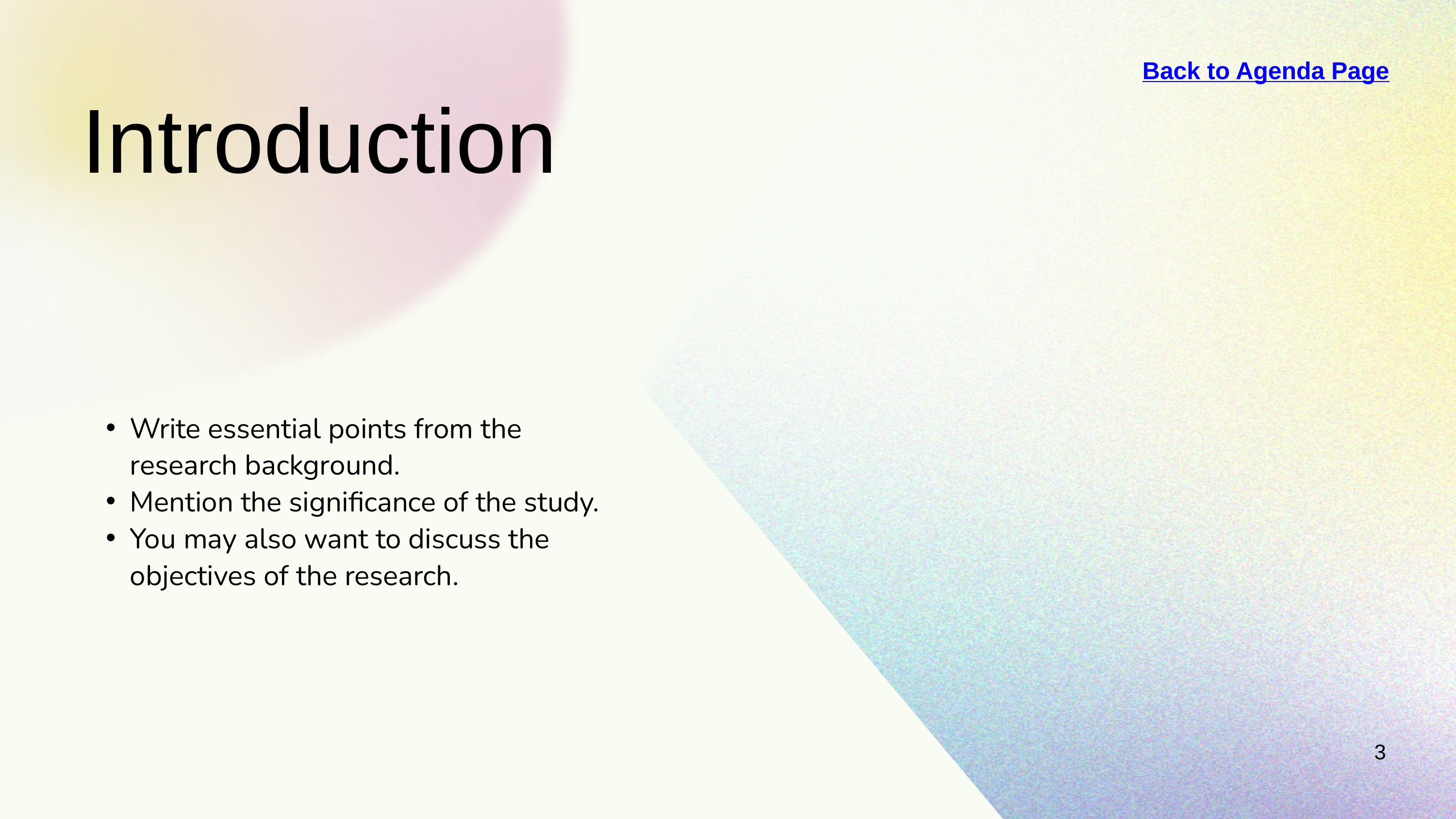

Back to Agenda Page
Introduction
Write essential points from the research background.
Mention the significance of the study.
You may also want to discuss the objectives of the research.
3